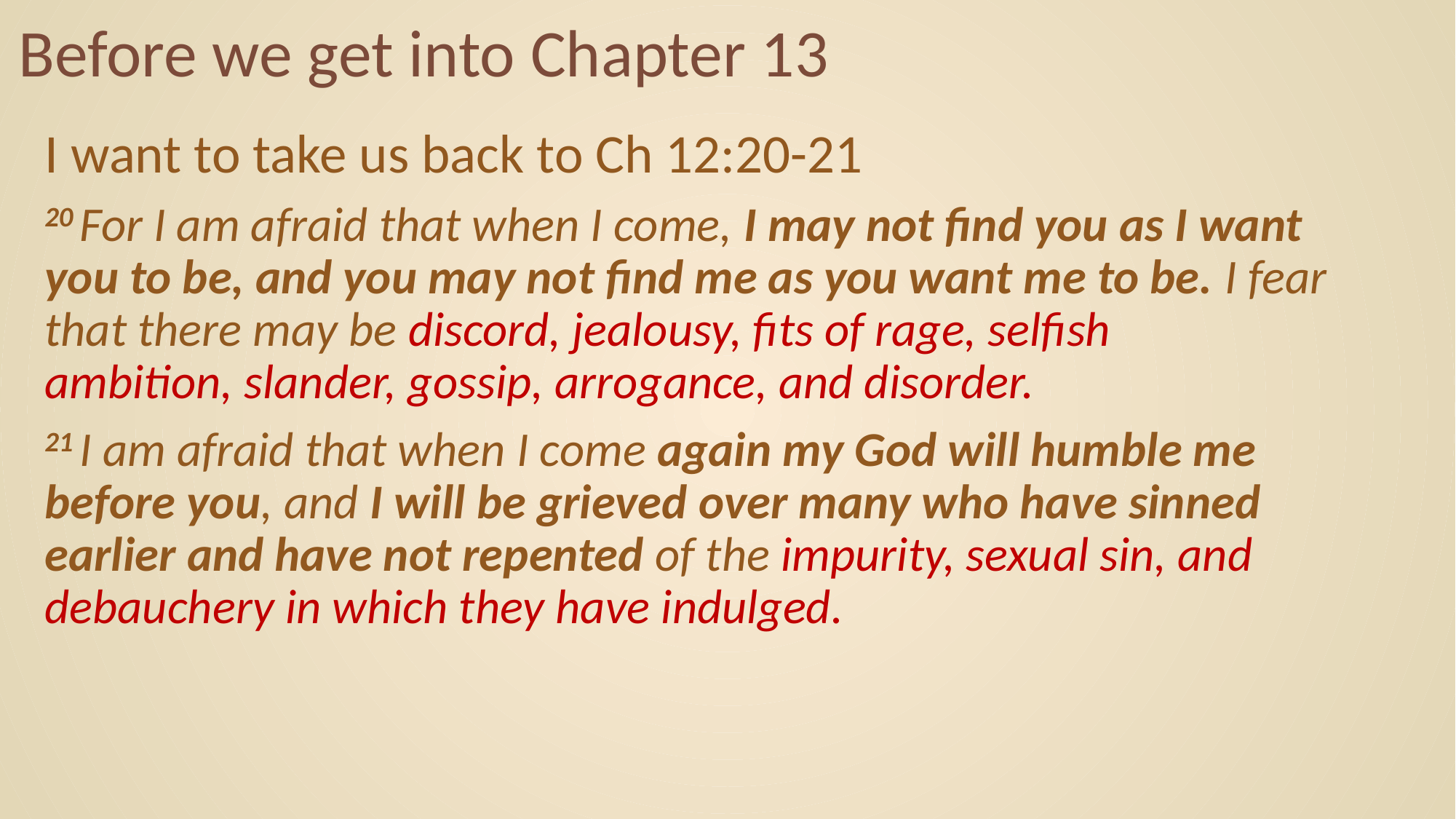

# Before we get into Chapter 13
I want to take us back to Ch 12:20-21
20 For I am afraid that when I come, I may not find you as I want you to be, and you may not find me as you want me to be. I fear that there may be discord, jealousy, fits of rage, selfish ambition, slander, gossip, arrogance, and disorder.
21 I am afraid that when I come again my God will humble me before you, and I will be grieved over many who have sinned earlier and have not repented of the impurity, sexual sin, and debauchery in which they have indulged.